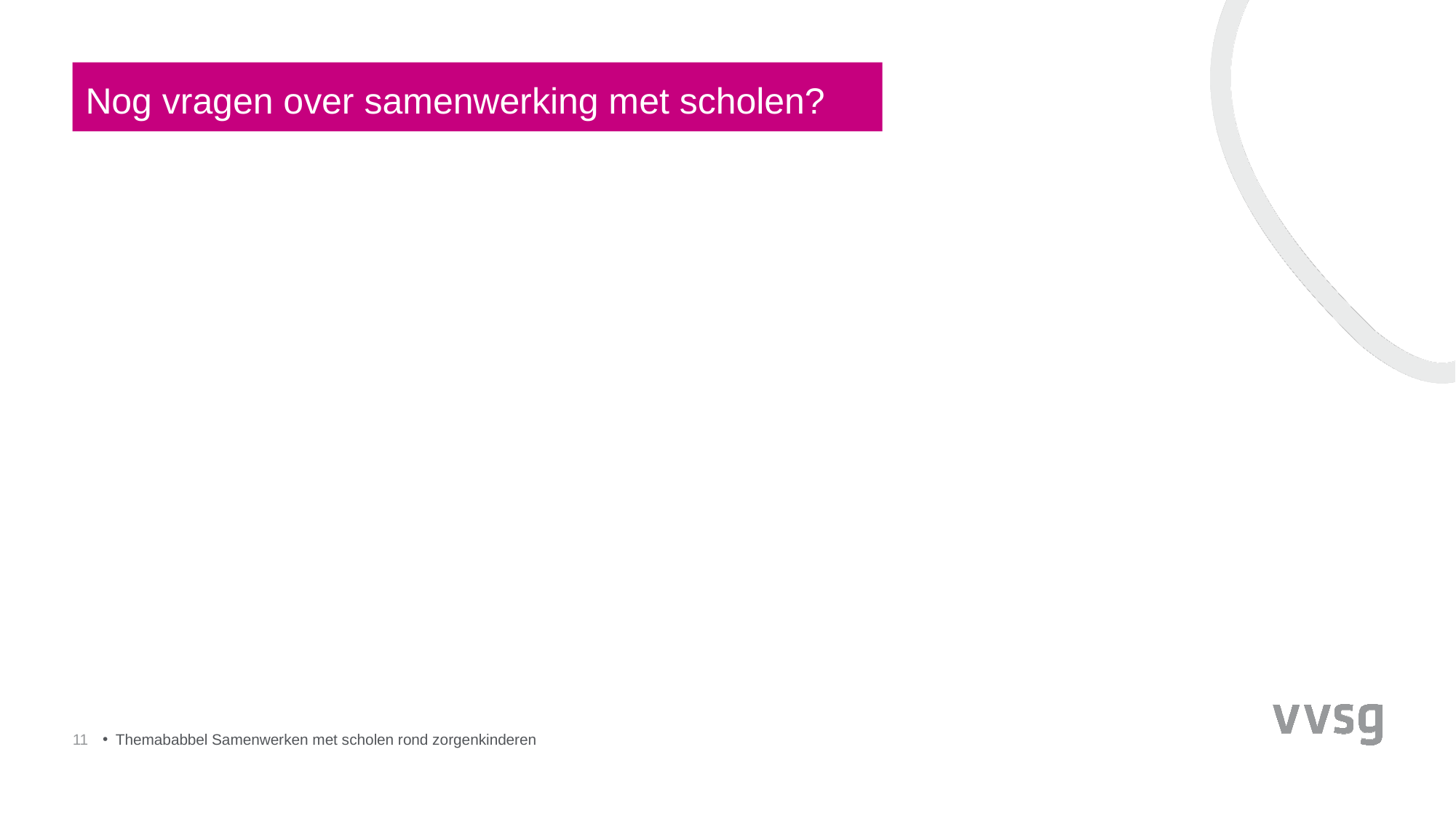

Nog vragen over samenwerking met scholen?
#

11
Themababbel Samenwerken met scholen rond zorgenkinderen